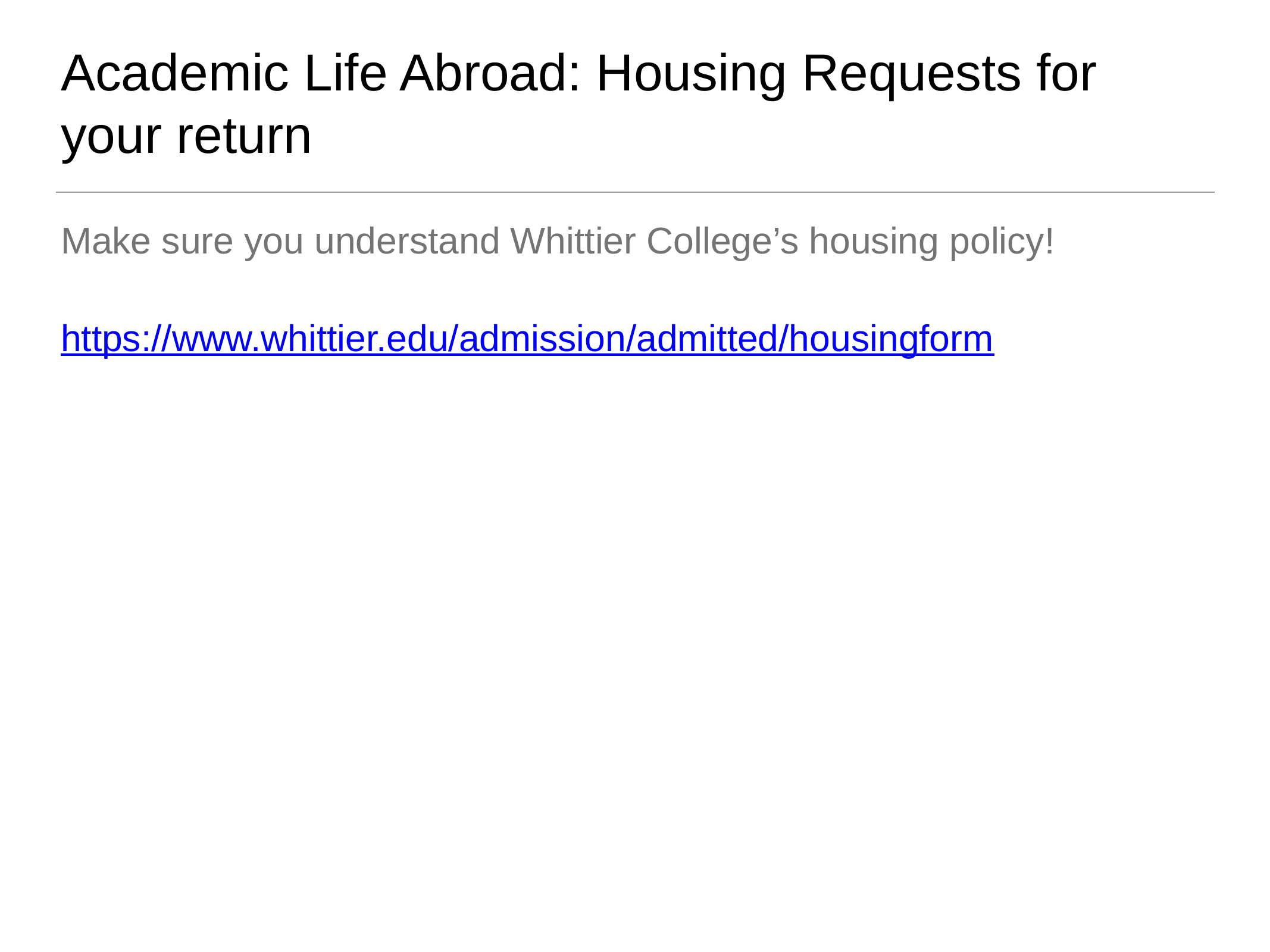

# Academic Life Abroad: Housing Requests for your return
Make sure you understand Whittier College’s housing policy!

https://www.whittier.edu/admission/admitted/housingform